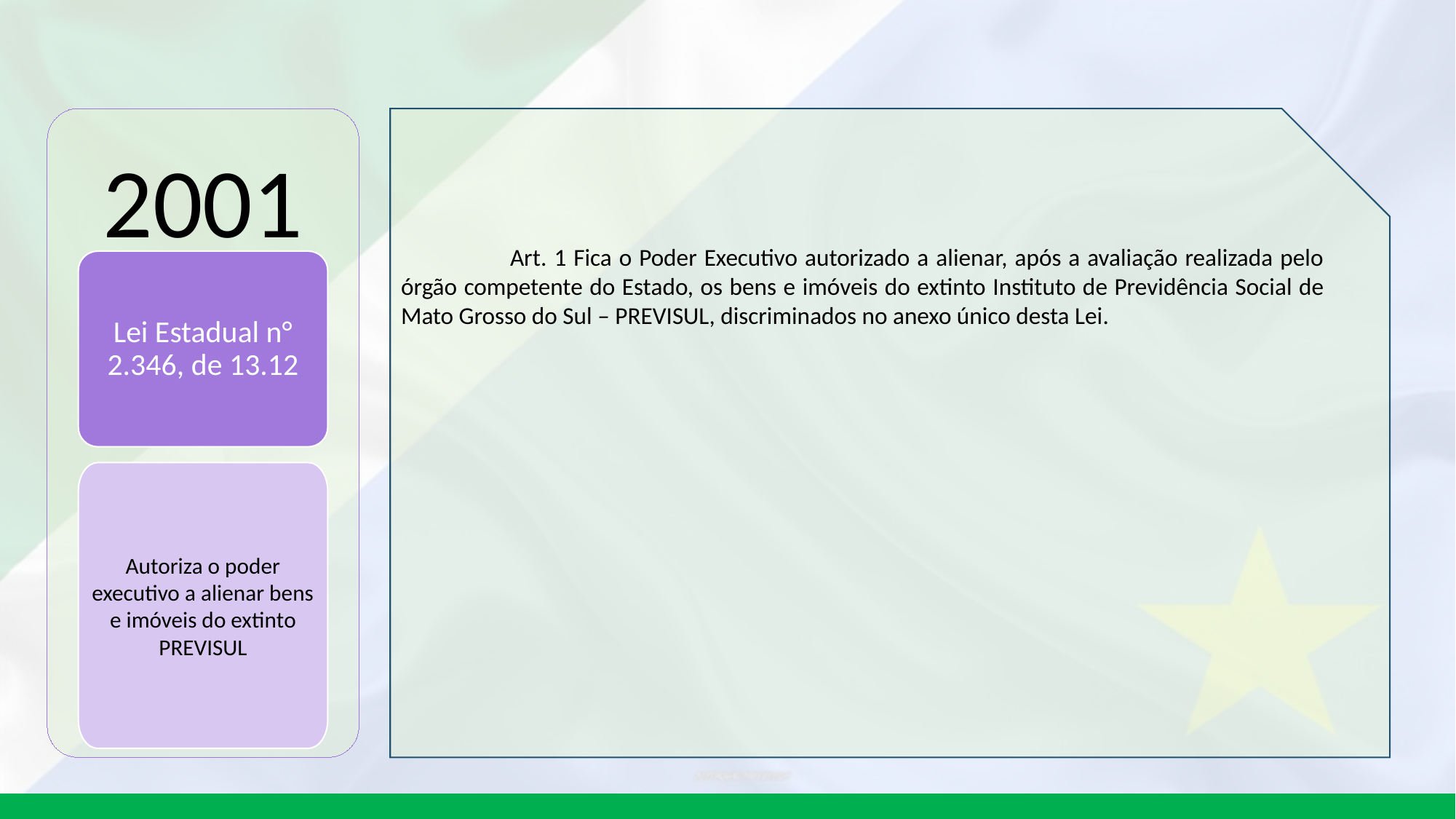

2001
	Art. 1 Fica o Poder Executivo autorizado a alienar, após a avaliação realizada pelo órgão competente do Estado, os bens e imóveis do extinto Instituto de Previdência Social de Mato Grosso do Sul – PREVISUL, discriminados no anexo único desta Lei.

Lei Estadual n° 2.346, de 13.12
Autoriza o poder executivo a alienar bens e imóveis do extinto PREVISUL